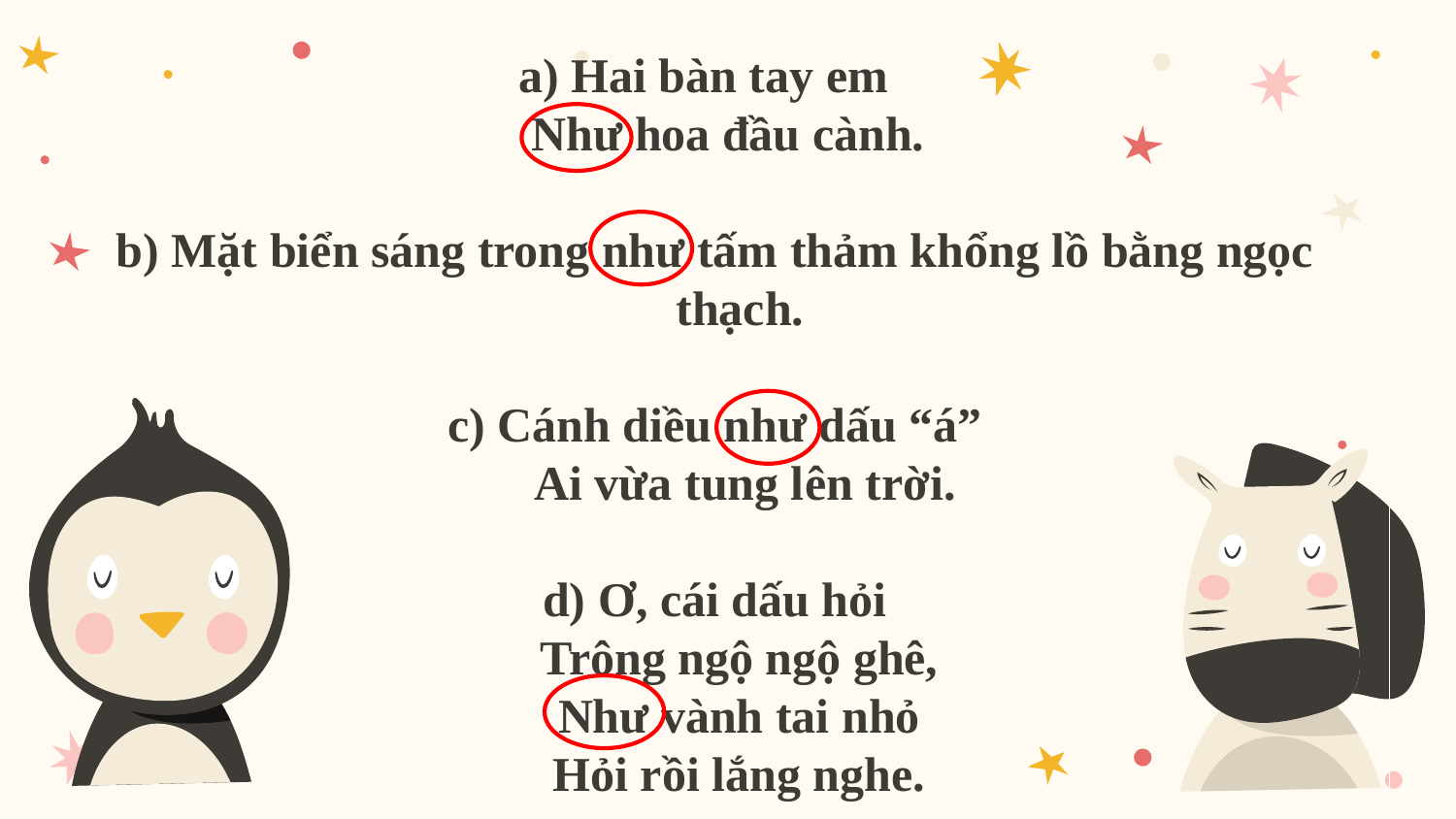

a) Hai bàn tay em
    Như hoa đầu cành.

b) Mặt biển sáng trong như tấm thảm khổng lồ bằng ngọc thạch.

c) Cánh diều như dấu “á”
     Ai vừa tung lên trời.

d) Ơ, cái dấu hỏi
    Trông ngộ ngộ ghê,
    Như vành tai nhỏ
    Hỏi rồi lắng nghe.